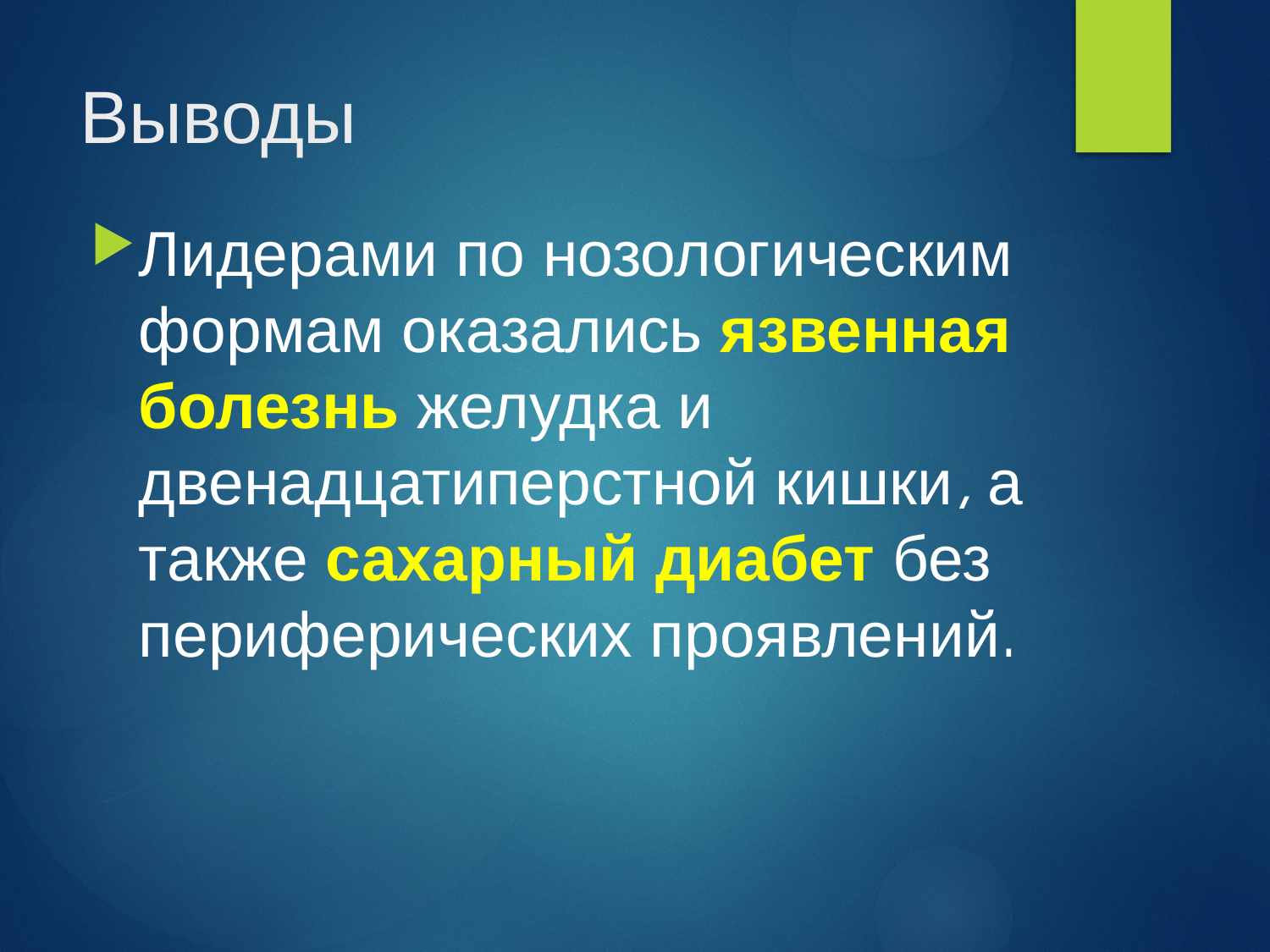

# Выводы
Лидерами по нозологическим формам оказались язвенная болезнь желудка и двенадцатиперстной кишки, а также сахарный диабет без периферических проявлений.